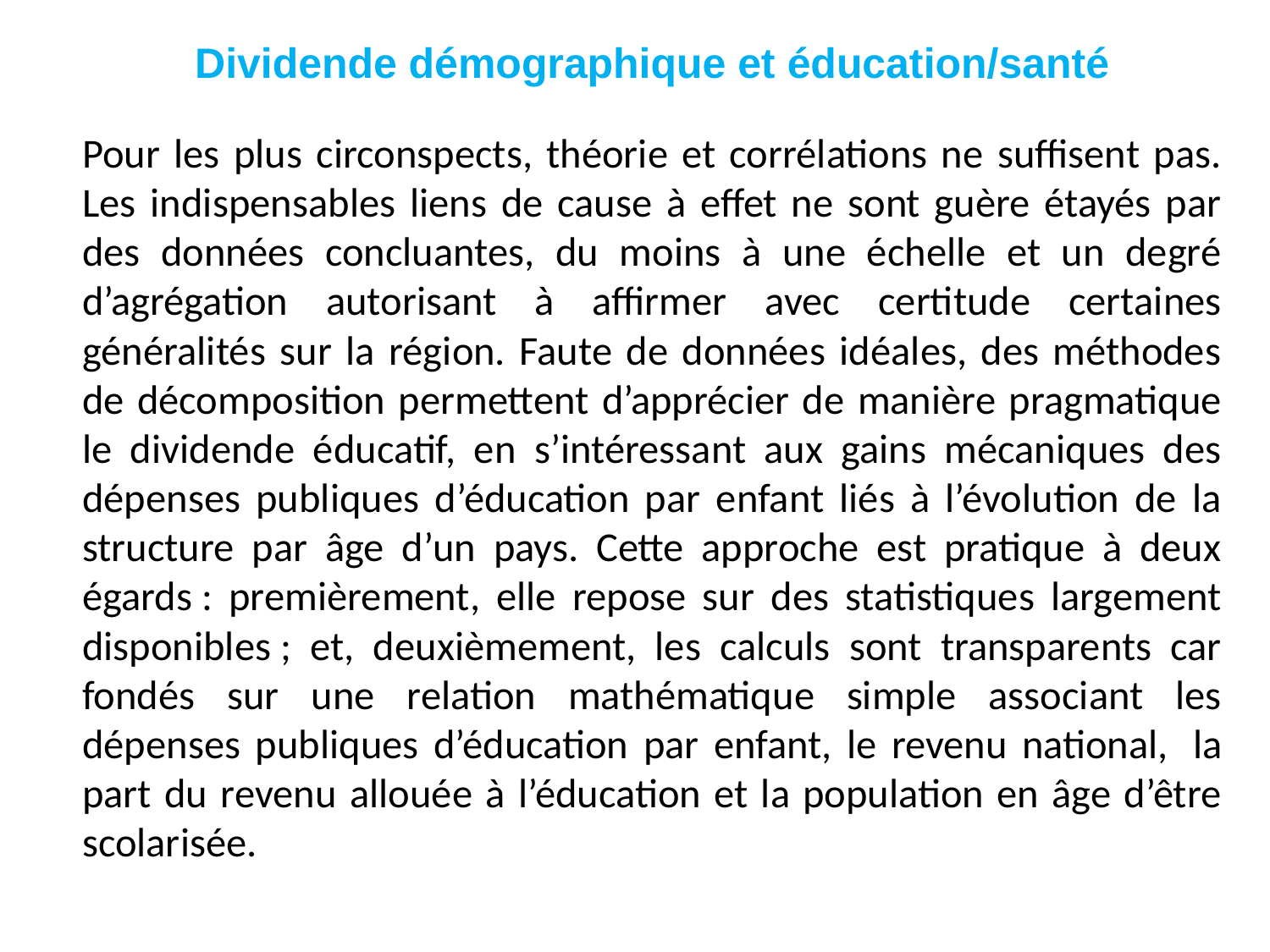

# Dividende démographique et éducation/santé
Pour les plus circonspects, théorie et corrélations ne suffisent pas. Les indispensables liens de cause à effet ne sont guère étayés par des données concluantes, du moins à une échelle et un degré d’agrégation autorisant à affirmer avec certitude certaines généralités sur la région. Faute de données idéales, des méthodes de décomposition permettent d’apprécier de manière pragmatique le dividende éducatif, en s’intéressant aux gains mécaniques des dépenses publiques d’éducation par enfant liés à l’évolution de la structure par âge d’un pays. Cette approche est pratique à deux égards : premièrement, elle repose sur des statistiques largement disponibles ; et, deuxièmement, les calculs sont transparents car fondés sur une relation mathématique simple associant les dépenses publiques d’éducation par enfant, le revenu national,  la part du revenu allouée à l’éducation et la population en âge d’être scolarisée.